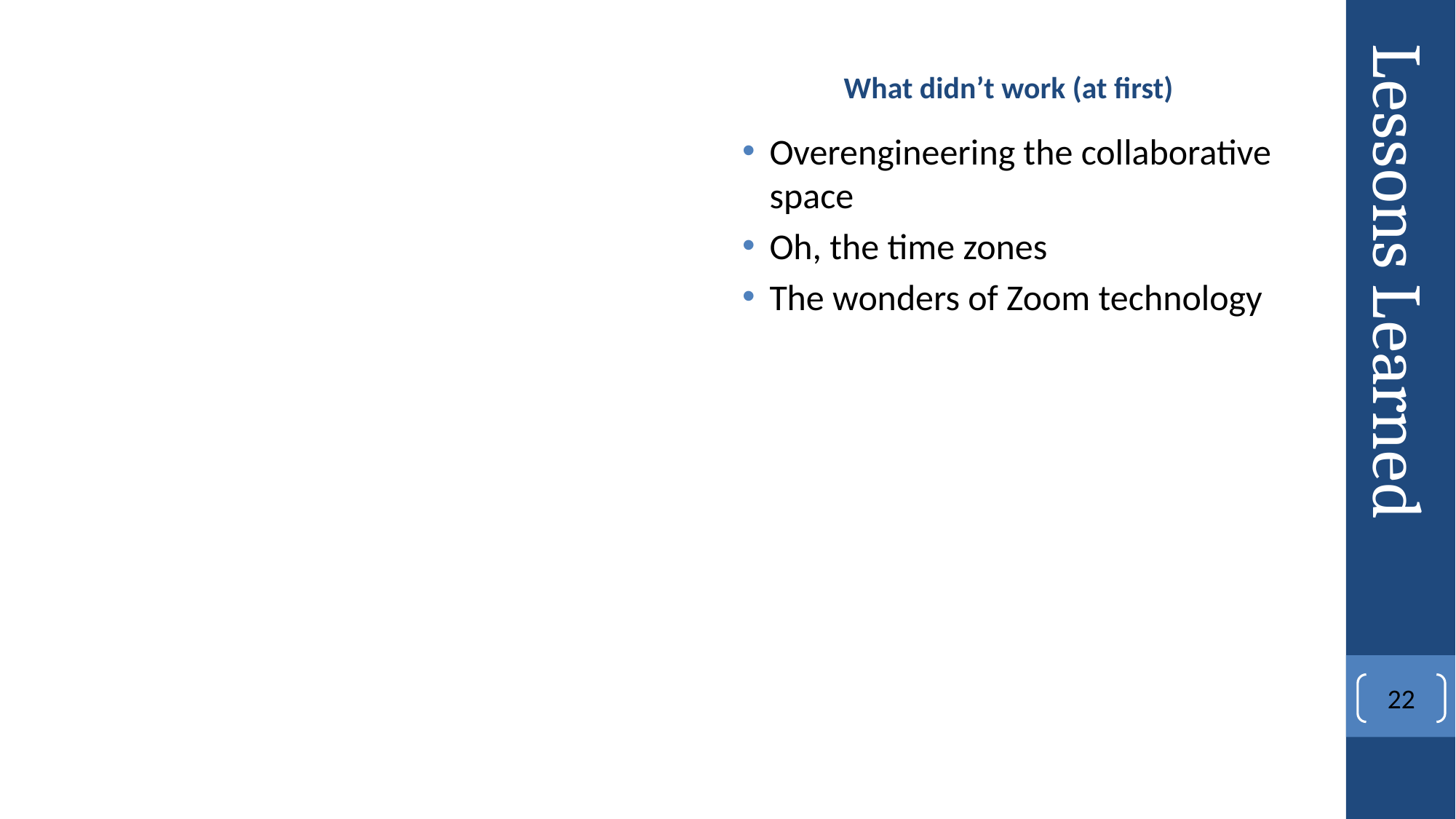

What didn’t work (at first)
Overengineering the collaborative space
Oh, the time zones
The wonders of Zoom technology
# Lessons Learned
22